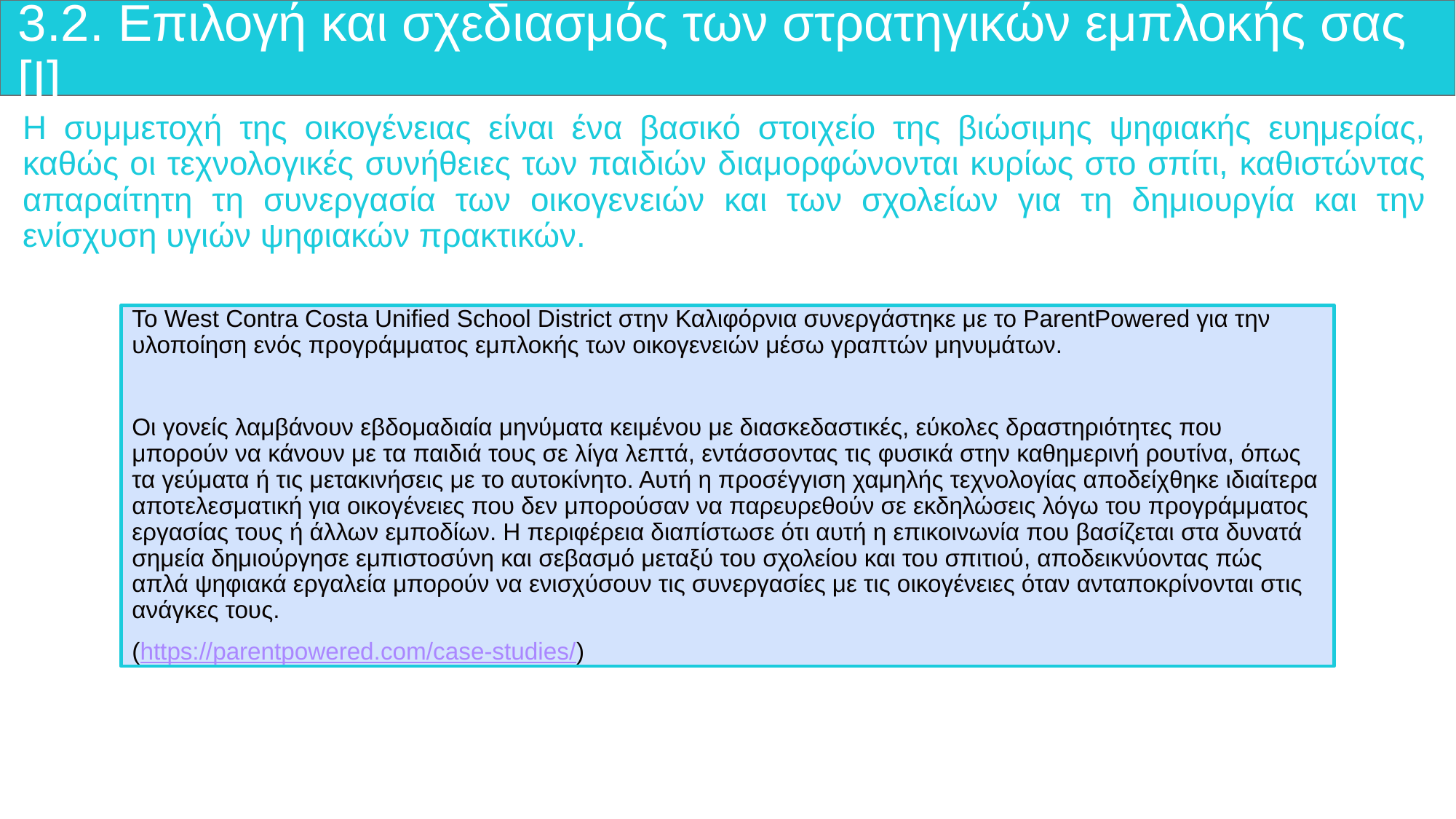

# 3.2. Επιλογή και σχεδιασμός των στρατηγικών εμπλοκής σας [I]
Η συμμετοχή της οικογένειας είναι ένα βασικό στοιχείο της βιώσιμης ψηφιακής ευημερίας, καθώς οι τεχνολογικές συνήθειες των παιδιών διαμορφώνονται κυρίως στο σπίτι, καθιστώντας απαραίτητη τη συνεργασία των οικογενειών και των σχολείων για τη δημιουργία και την ενίσχυση υγιών ψηφιακών πρακτικών.
Το West Contra Costa Unified School District στην Καλιφόρνια συνεργάστηκε με το ParentPowered για την υλοποίηση ενός προγράμματος εμπλοκής των οικογενειών μέσω γραπτών μηνυμάτων.

Οι γονείς λαμβάνουν εβδομαδιαία μηνύματα κειμένου με διασκεδαστικές, εύκολες δραστηριότητες που μπορούν να κάνουν με τα παιδιά τους σε λίγα λεπτά, εντάσσοντας τις φυσικά στην καθημερινή ρουτίνα, όπως τα γεύματα ή τις μετακινήσεις με το αυτοκίνητο. Αυτή η προσέγγιση χαμηλής τεχνολογίας αποδείχθηκε ιδιαίτερα αποτελεσματική για οικογένειες που δεν μπορούσαν να παρευρεθούν σε εκδηλώσεις λόγω του προγράμματος εργασίας τους ή άλλων εμποδίων. Η περιφέρεια διαπίστωσε ότι αυτή η επικοινωνία που βασίζεται στα δυνατά σημεία δημιούργησε εμπιστοσύνη και σεβασμό μεταξύ του σχολείου και του σπιτιού, αποδεικνύοντας πώς απλά ψηφιακά εργαλεία μπορούν να ενισχύσουν τις συνεργασίες με τις οικογένειες όταν ανταποκρίνονται στις ανάγκες τους.
(https://parentpowered.com/case-studies/)